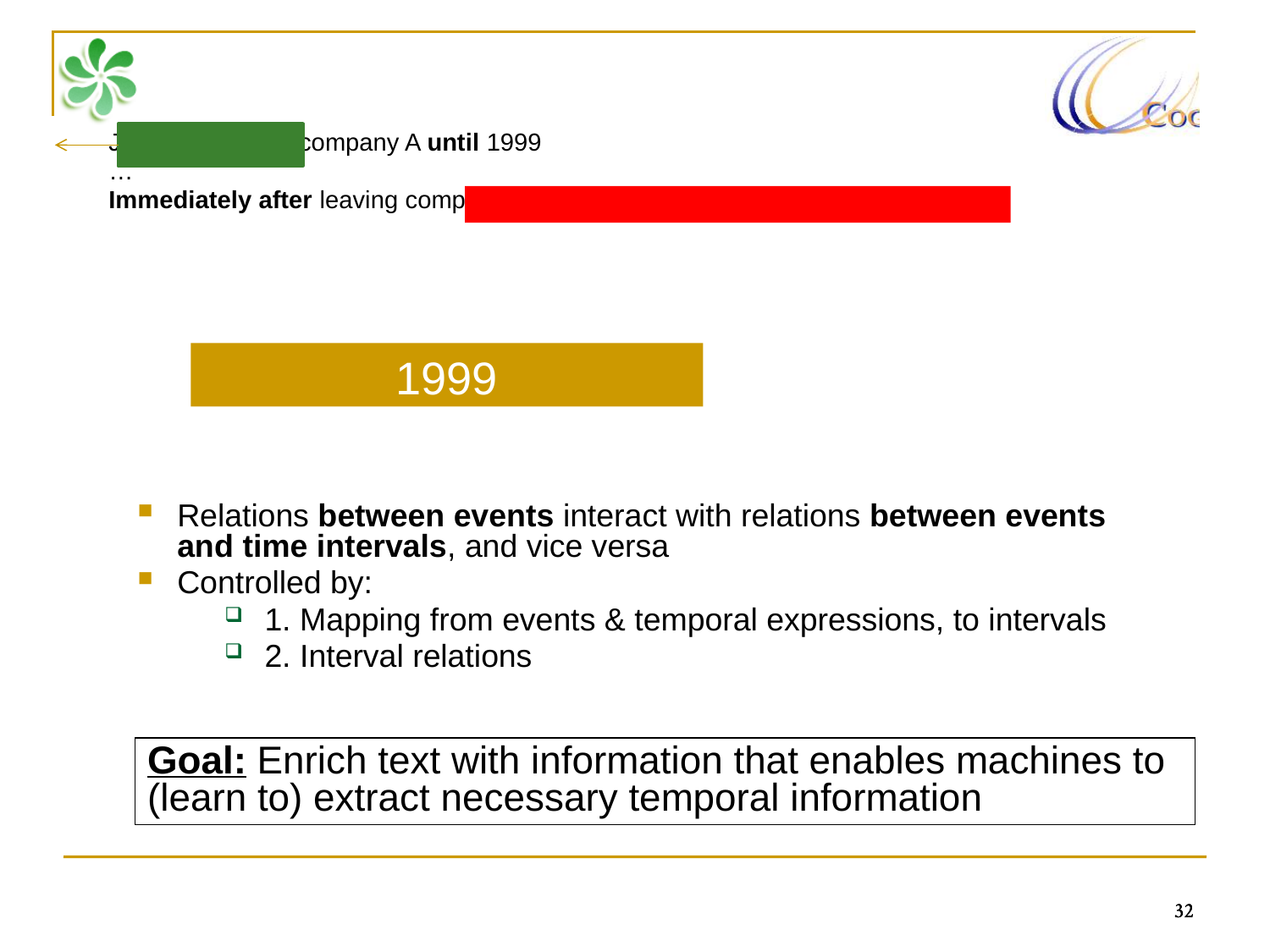

John worked for company A until 1999
…
Immediately after leaving company A, John worked for company B for one year.

1999
Relations between events interact with relations between events and time intervals, and vice versa
Controlled by:
1. Mapping from events & temporal expressions, to intervals
2. Interval relations

Goal: Enrich text with information that enables machines to (learn to) extract necessary temporal information
32
32
32